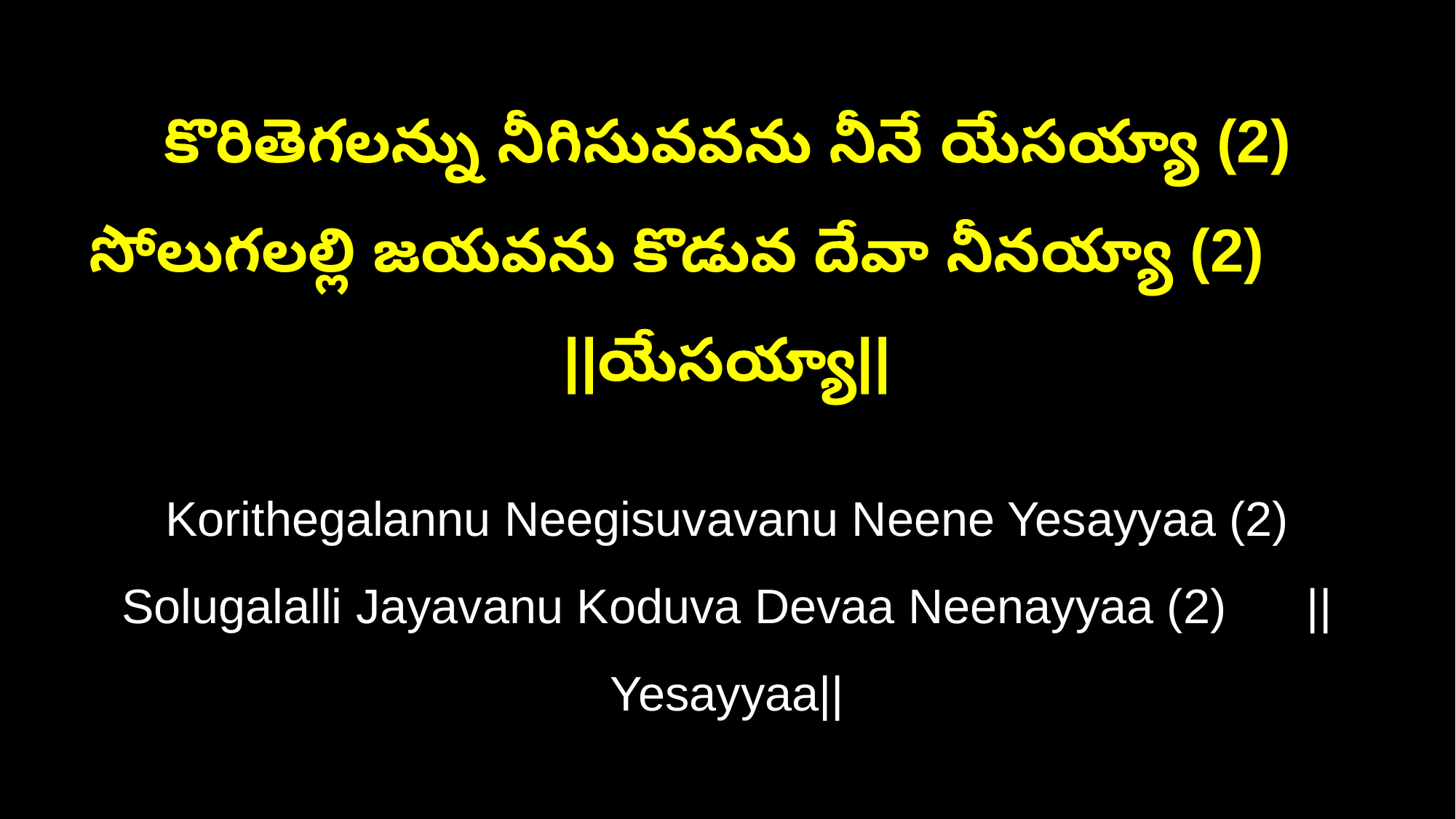

కొరితెగలన్ను నీగిసువవను నీనే యేసయ్యా (2)
సోలుగలల్లి జయవను కొడువ దేవా నీనయ్యా (2)       ||యేసయ్యా||
Korithegalannu Neegisuvavanu Neene Yesayyaa (2)
Solugalalli Jayavanu Koduva Devaa Neenayyaa (2)      ||Yesayyaa||